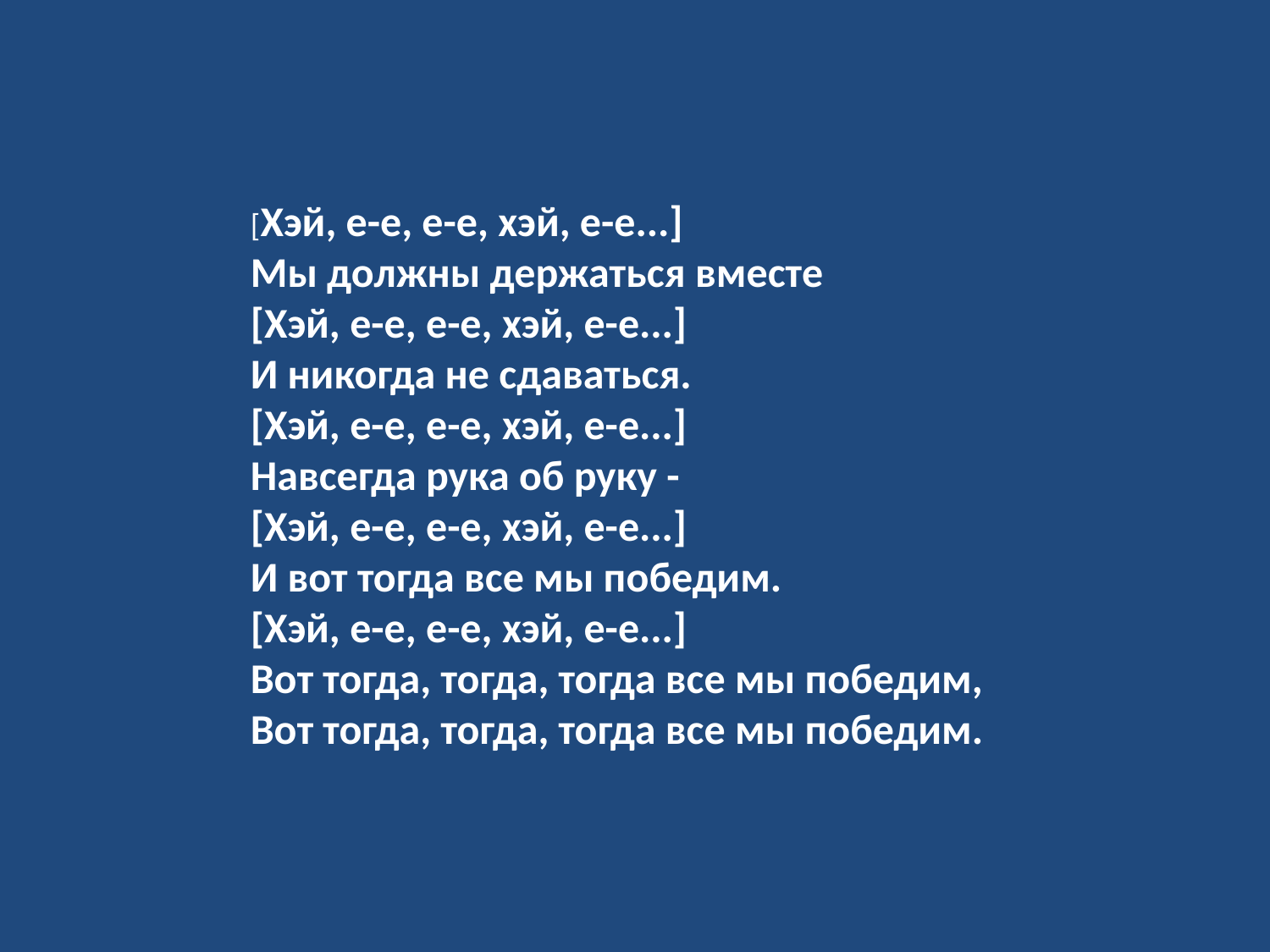

[Хэй, е-е, е-е, хэй, е-е...]
Мы должны держаться вместе
[Хэй, е-е, е-е, хэй, е-е...]
И никогда не сдаваться.
[Хэй, е-е, е-е, хэй, е-е...]
Навсегда рука об руку -
[Хэй, е-е, е-е, хэй, е-е...]
И вот тогда все мы победим.
[Хэй, е-е, е-е, хэй, е-е...]
Вот тогда, тогда, тогда все мы победим,
Вот тогда, тогда, тогда все мы победим.